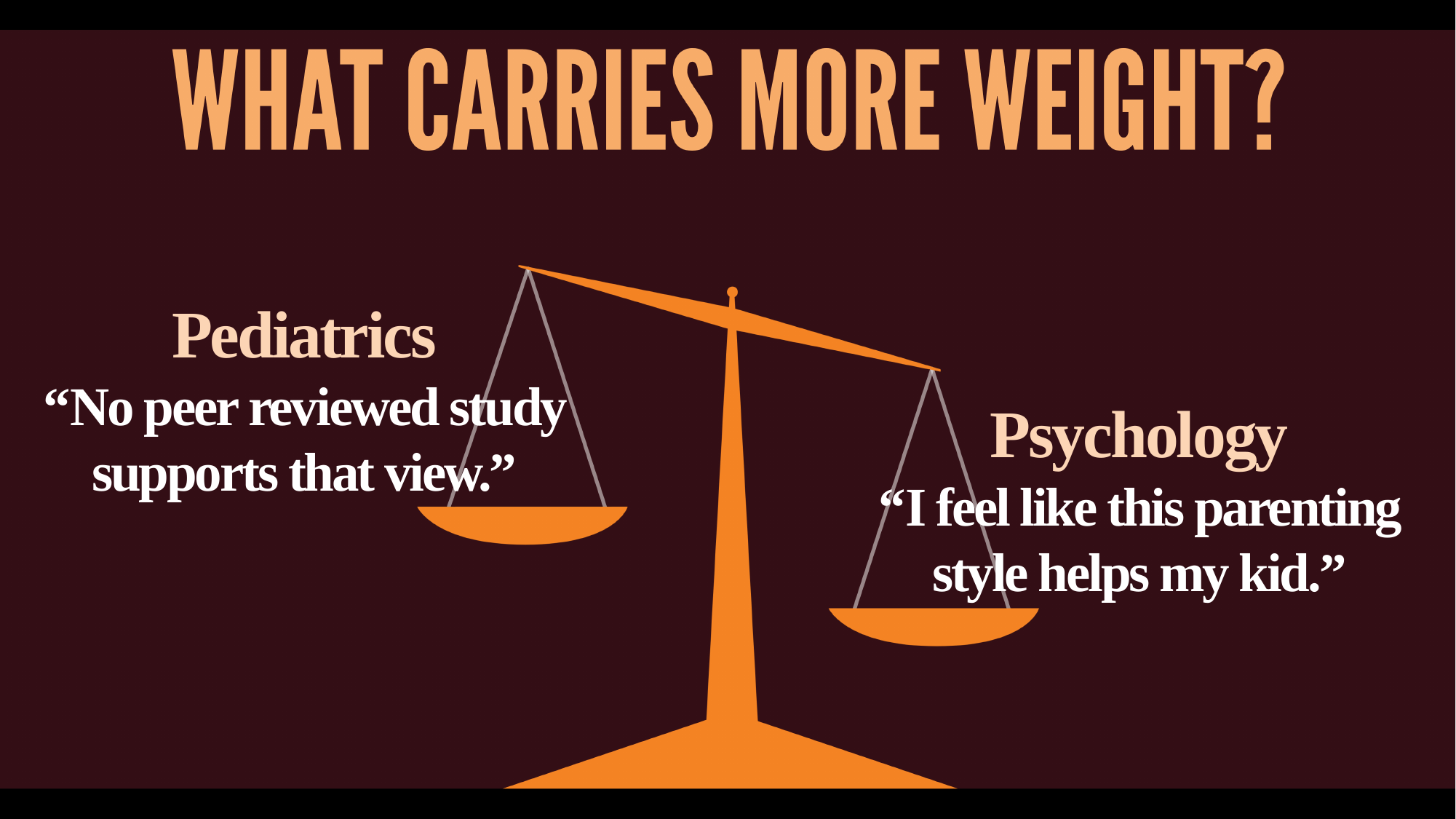

Pediatrics
“No peer reviewed study supports that view.”
Psychology
“I feel like this parenting style helps my kid.”